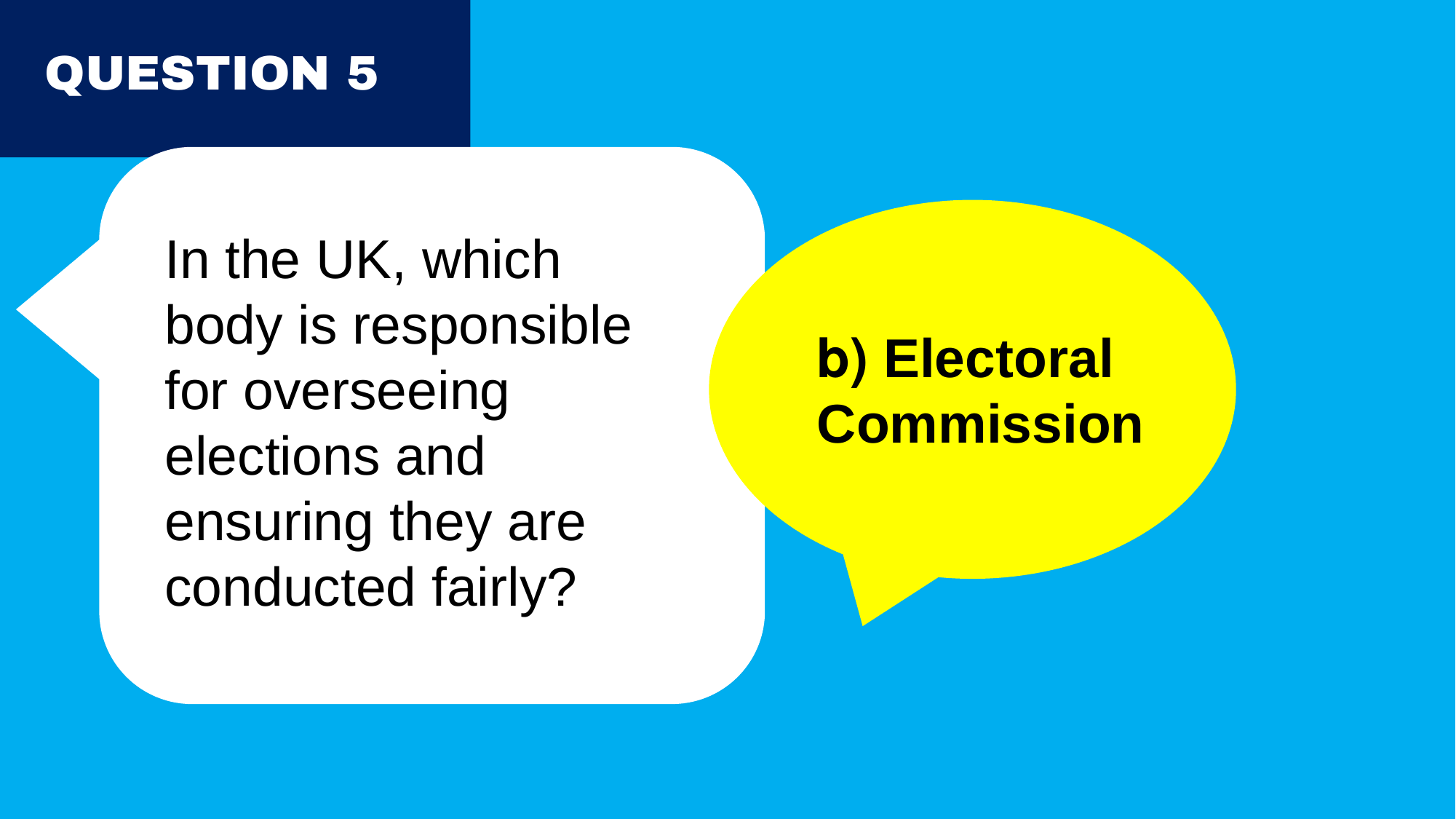

QUESTION 5

In the UK, which
body is responsible
for overseeing
elections and
ensuring they are
conducted fairly?
b) Electoral Commission